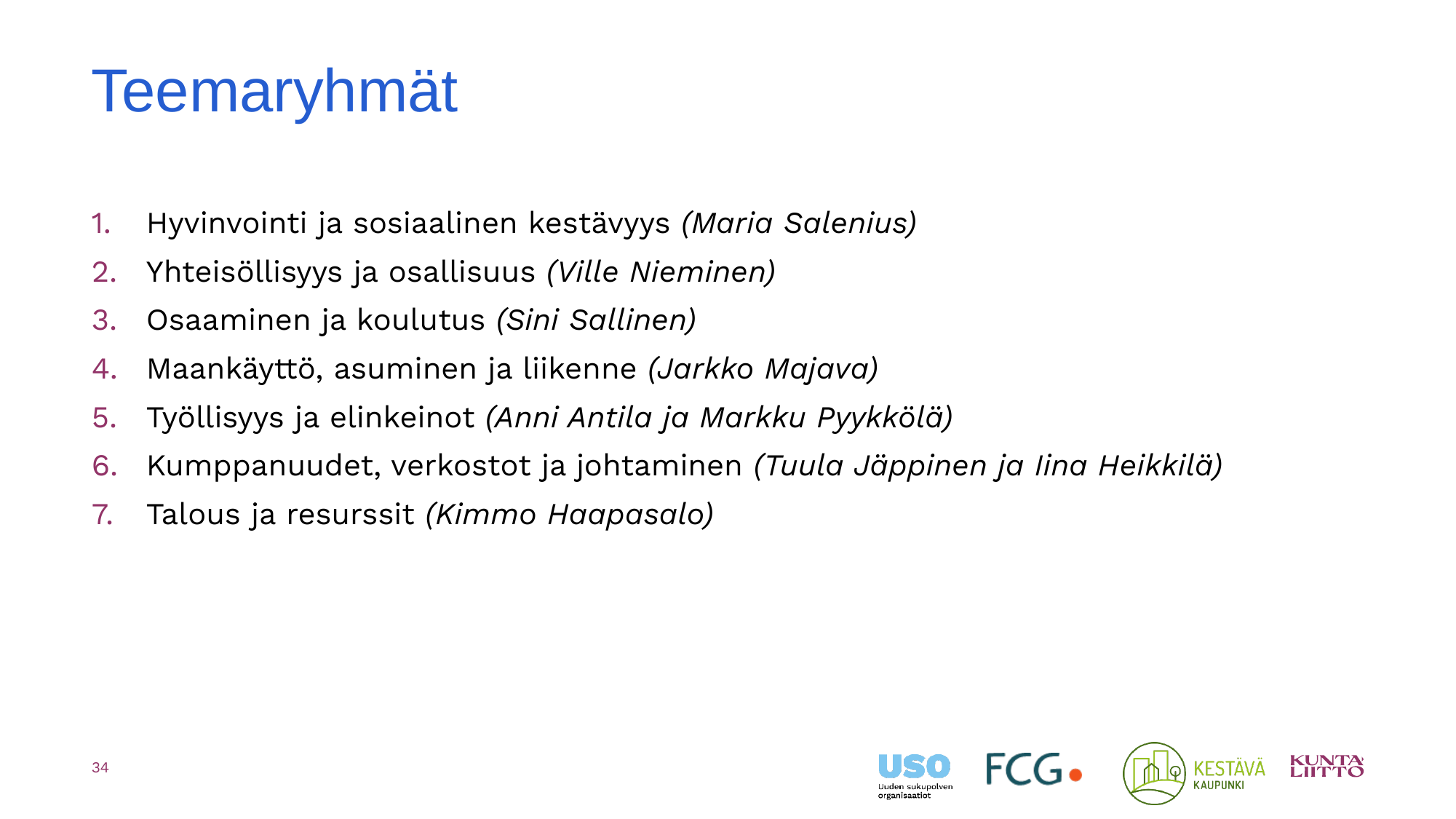

# Teemaryhmät
Hyvinvointi ja sosiaalinen kestävyys (Maria Salenius)
Yhteisöllisyys ja osallisuus (Ville Nieminen)
Osaaminen ja koulutus (Sini Sallinen)
Maankäyttö, asuminen ja liikenne (Jarkko Majava)
Työllisyys ja elinkeinot (Anni Antila ja Markku Pyykkölä)
Kumppanuudet, verkostot ja johtaminen (Tuula Jäppinen ja Iina Heikkilä)
Talous ja resurssit (Kimmo Haapasalo)
34